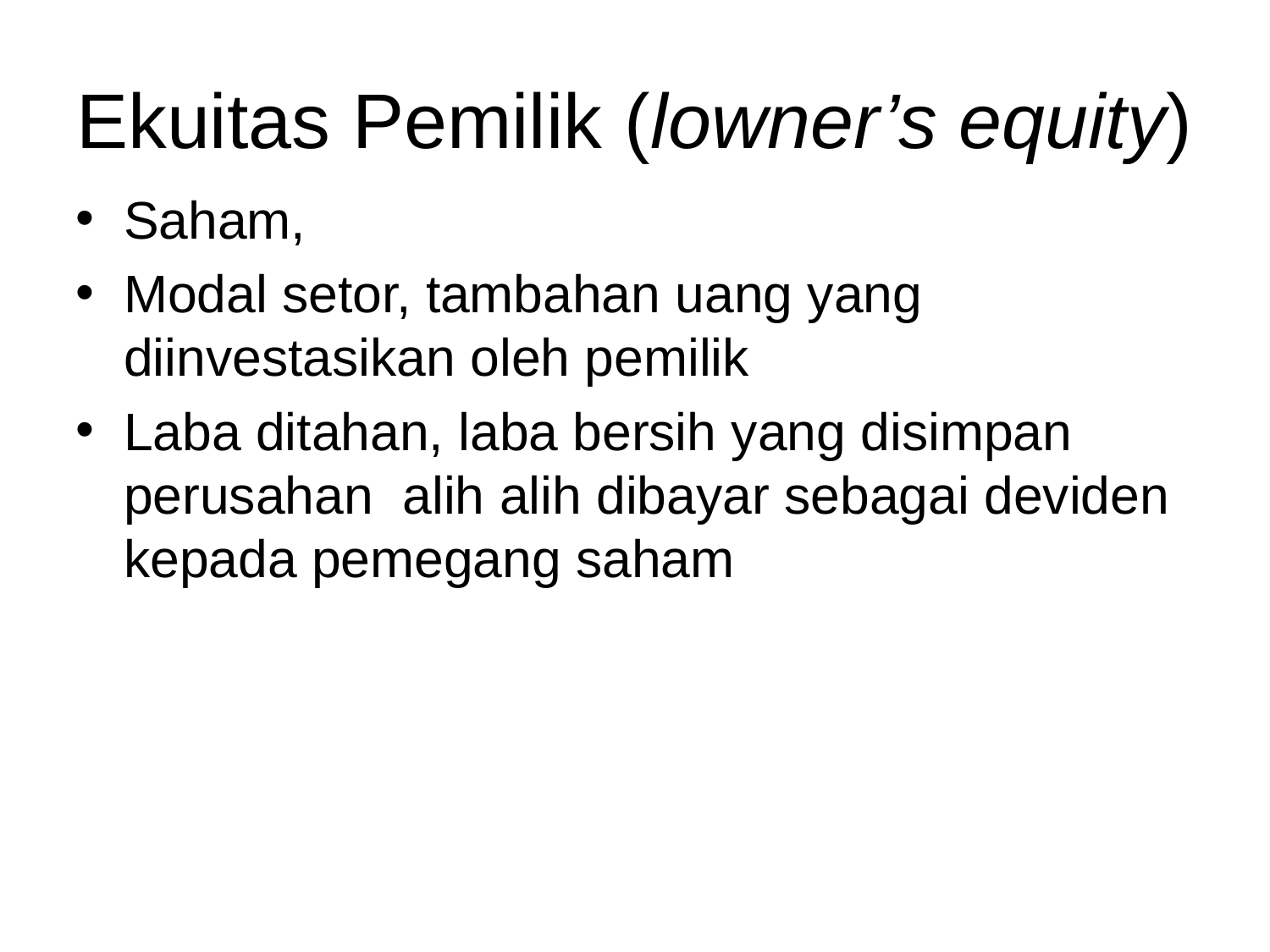

# Ekuitas Pemilik (lowner’s equity)
Saham,
Modal setor, tambahan uang yang diinvestasikan oleh pemilik
Laba ditahan, laba bersih yang disimpan perusahan  alih alih dibayar sebagai deviden kepada pemegang saham